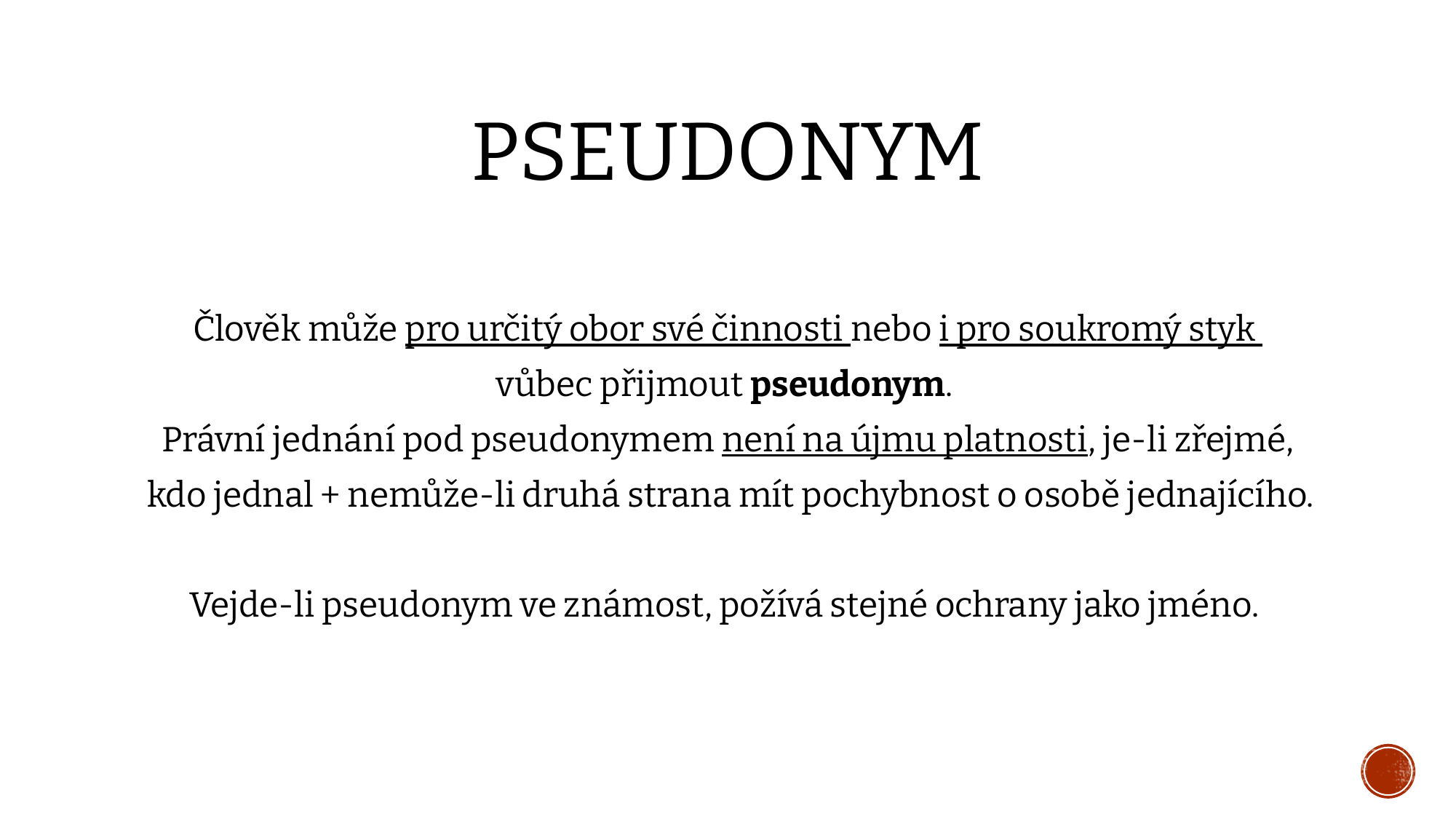

# Pseudonym

Člověk může pro určitý obor své činnosti nebo i pro soukromý styk
vůbec přijmout pseudonym.
Právní jednání pod pseudonymem není na újmu platnosti, je-li zřejmé,
 kdo jednal + nemůže-li druhá strana mít pochybnost o osobě jednajícího.

Vejde-li pseudonym ve známost, požívá stejné ochrany jako jméno.